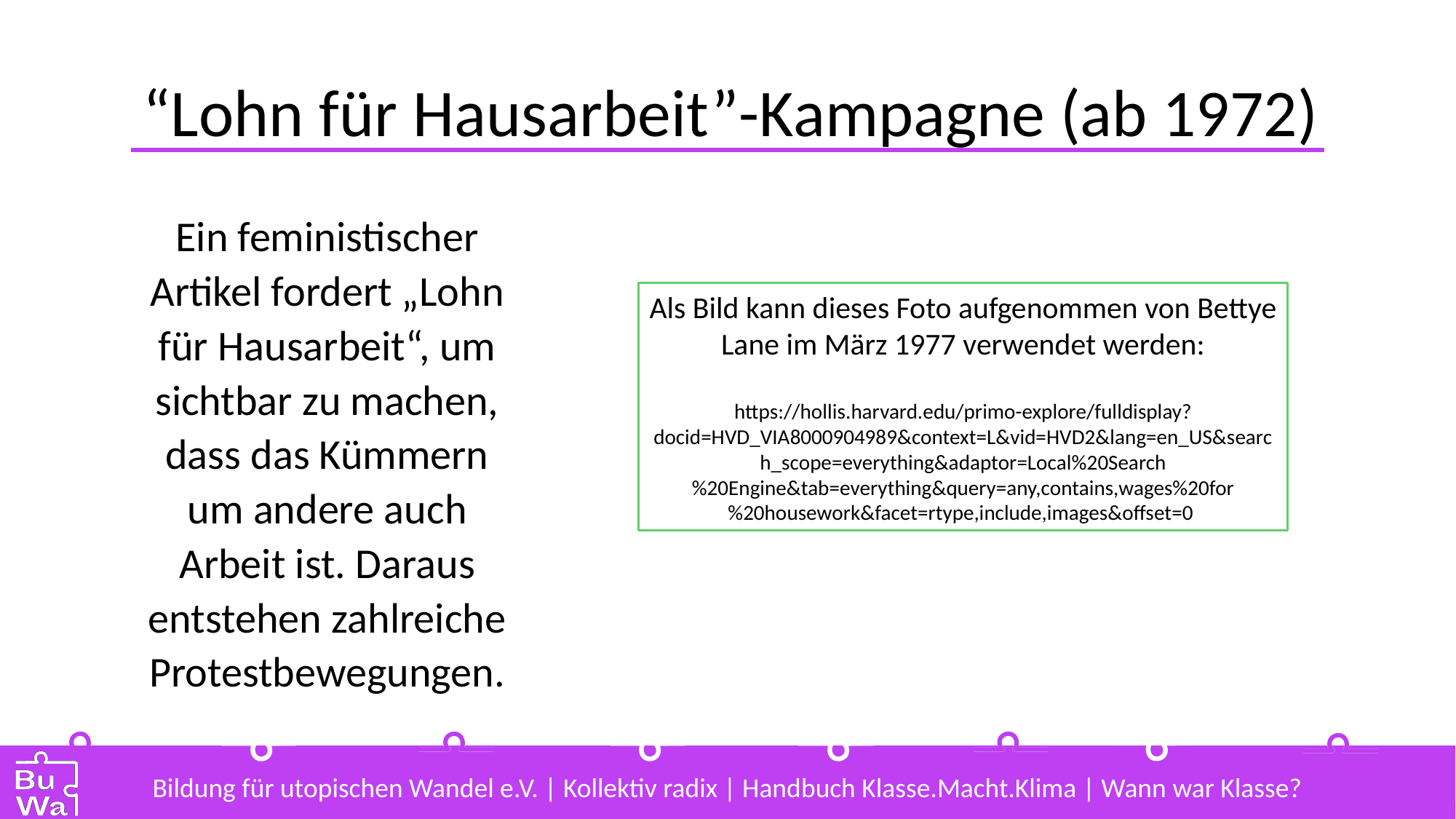

# “Lohn für Hausarbeit”-Kampagne (ab 1972)
Ein feministischer Artikel fordert „Lohn für Hausarbeit“, um sichtbar zu machen, dass das Kümmern um andere auch Arbeit ist. Daraus entstehen zahlreiche Protestbewegungen.
Als Bild kann dieses Foto aufgenommen von Bettye Lane im März 1977 verwendet werden:

https://hollis.harvard.edu/primo-explore/fulldisplay?docid=HVD_VIA8000904989&context=L&vid=HVD2&lang=en_US&search_scope=everything&adaptor=Local%20Search%20Engine&tab=everything&query=any,contains,wages%20for%20housework&facet=rtype,include,images&offset=0